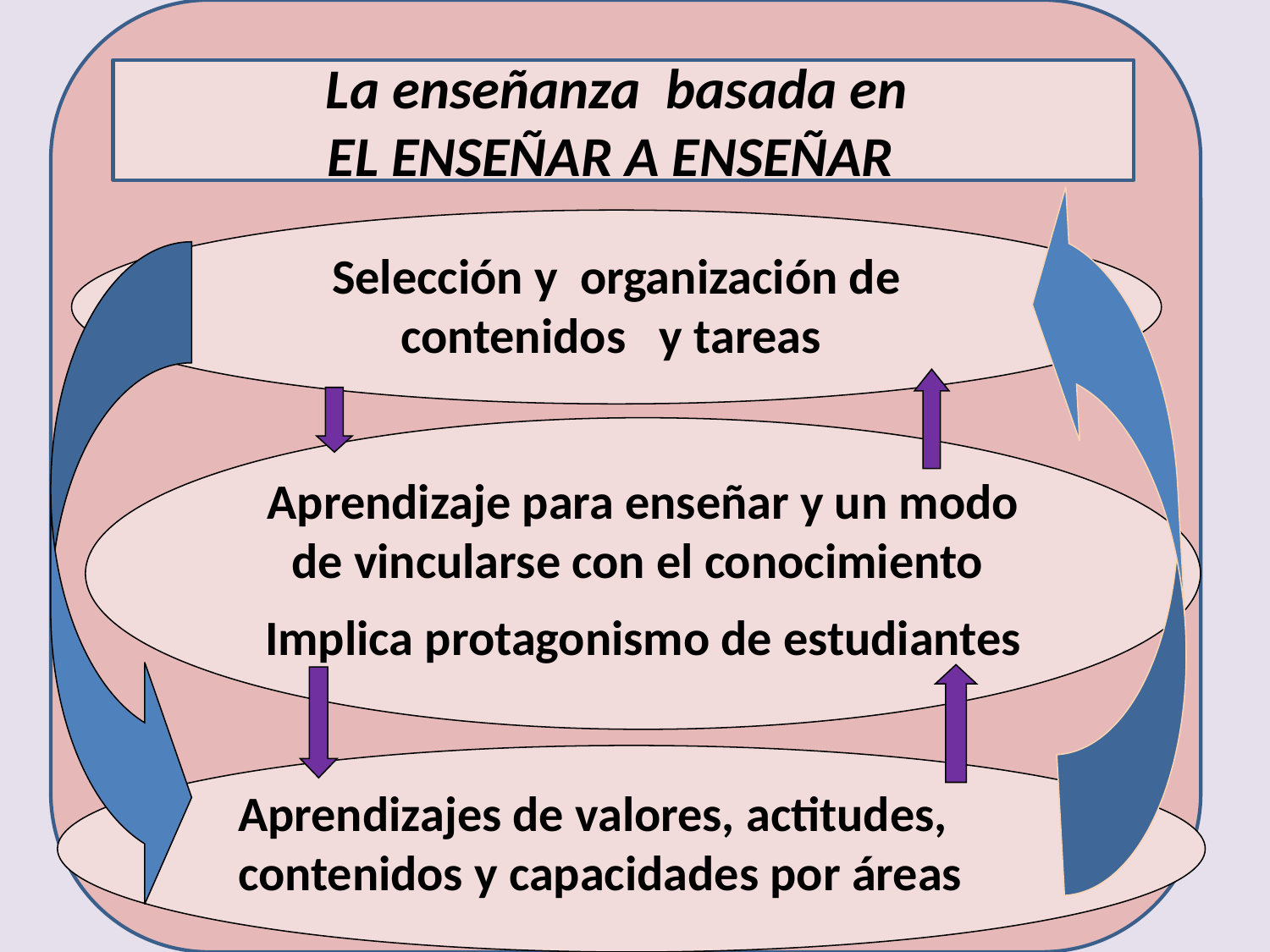

La enseñanza  basada en
EL ENSEÑAR A ENSEÑAR

Selección y  organización de contenidos   y tareas

Aprendizaje para enseñar y un modo de vincularse con el conocimiento
Implica protagonismo de estudiantes

Aprendizajes de valores, actitudes, contenidos y capacidades por áreas